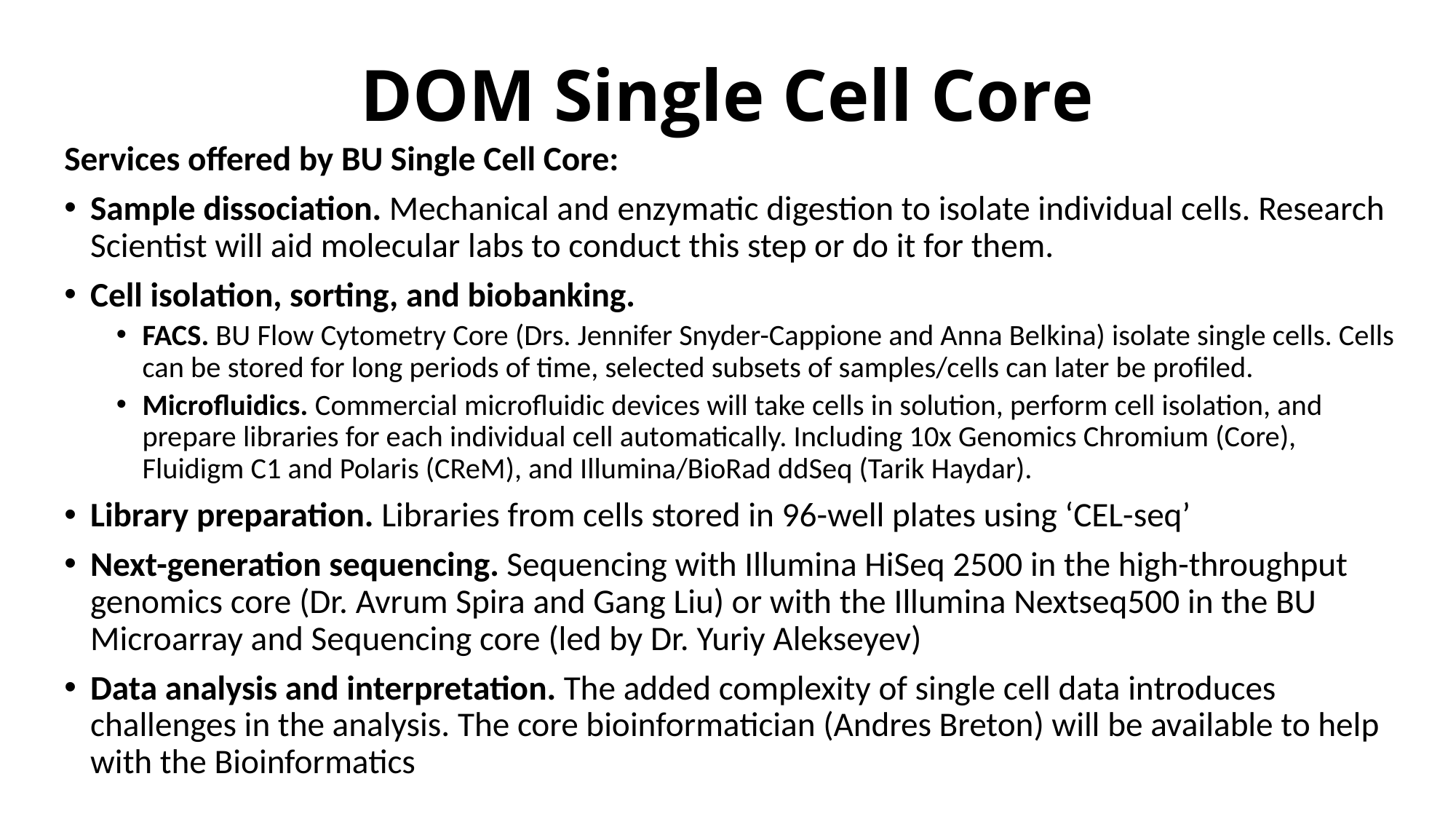

DOM Single Cell Core
Services offered by BU Single Cell Core:
Sample dissociation. Mechanical and enzymatic digestion to isolate individual cells. Research Scientist will aid molecular labs to conduct this step or do it for them.
Cell isolation, sorting, and biobanking.
FACS. BU Flow Cytometry Core (Drs. Jennifer Snyder-Cappione and Anna Belkina) isolate single cells. Cells can be stored for long periods of time, selected subsets of samples/cells can later be profiled.
Microfluidics. Commercial microfluidic devices will take cells in solution, perform cell isolation, and prepare libraries for each individual cell automatically. Including 10x Genomics Chromium (Core), Fluidigm C1 and Polaris (CReM), and Illumina/BioRad ddSeq (Tarik Haydar).
Library preparation. Libraries from cells stored in 96-well plates using ‘CEL-seq’
Next-generation sequencing. Sequencing with Illumina HiSeq 2500 in the high-throughput genomics core (Dr. Avrum Spira and Gang Liu) or with the Illumina Nextseq500 in the BU Microarray and Sequencing core (led by Dr. Yuriy Alekseyev)
Data analysis and interpretation. The added complexity of single cell data introduces challenges in the analysis. The core bioinformatician (Andres Breton) will be available to help with the Bioinformatics